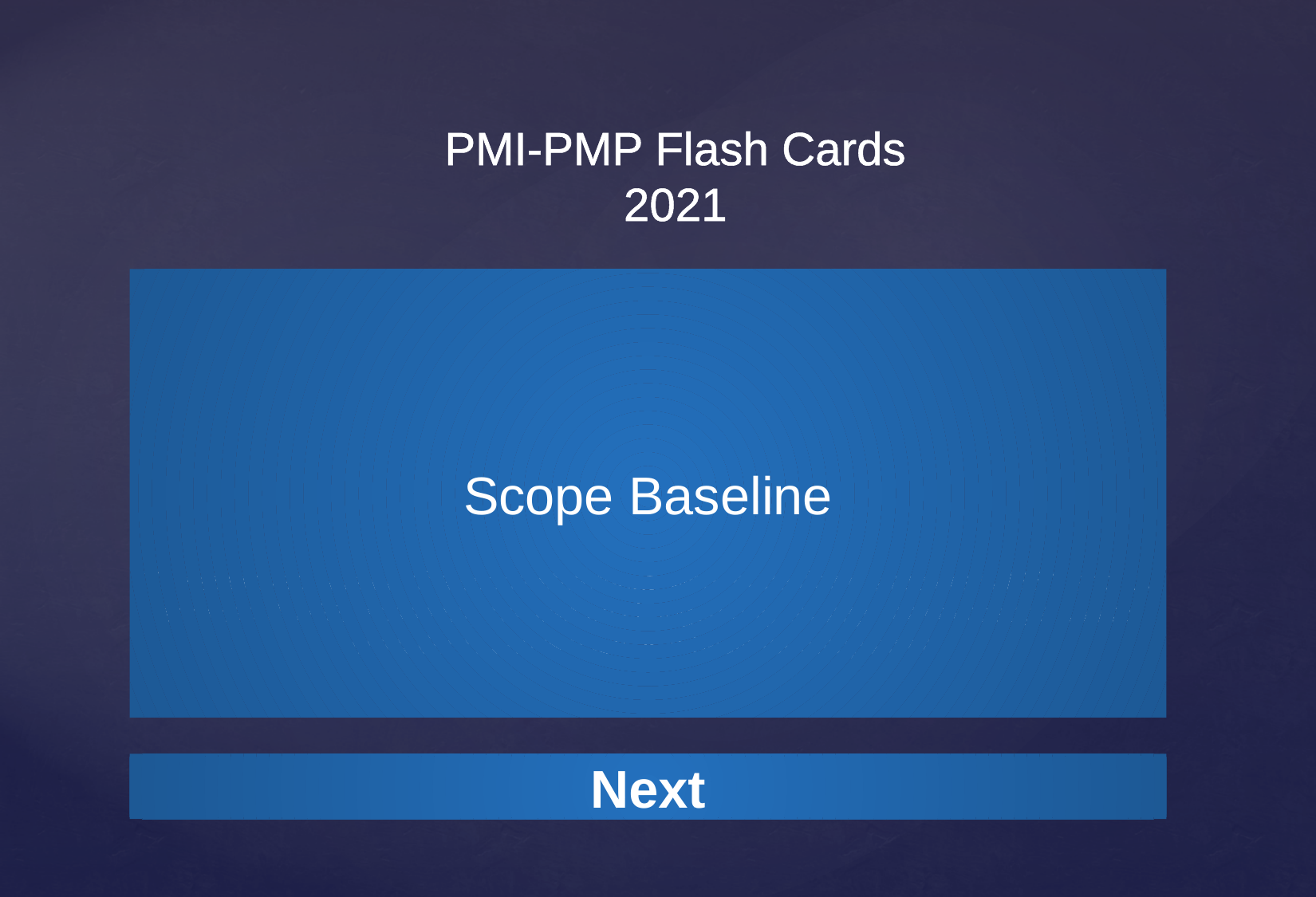

Scope Baseline
The approved version of a scope statement, work breakdown structure (WBS), and its associated WBS dictionary, that can be changed only through formal change control procedures and is used as a basis for comparison.
Next
Next
Next
Next